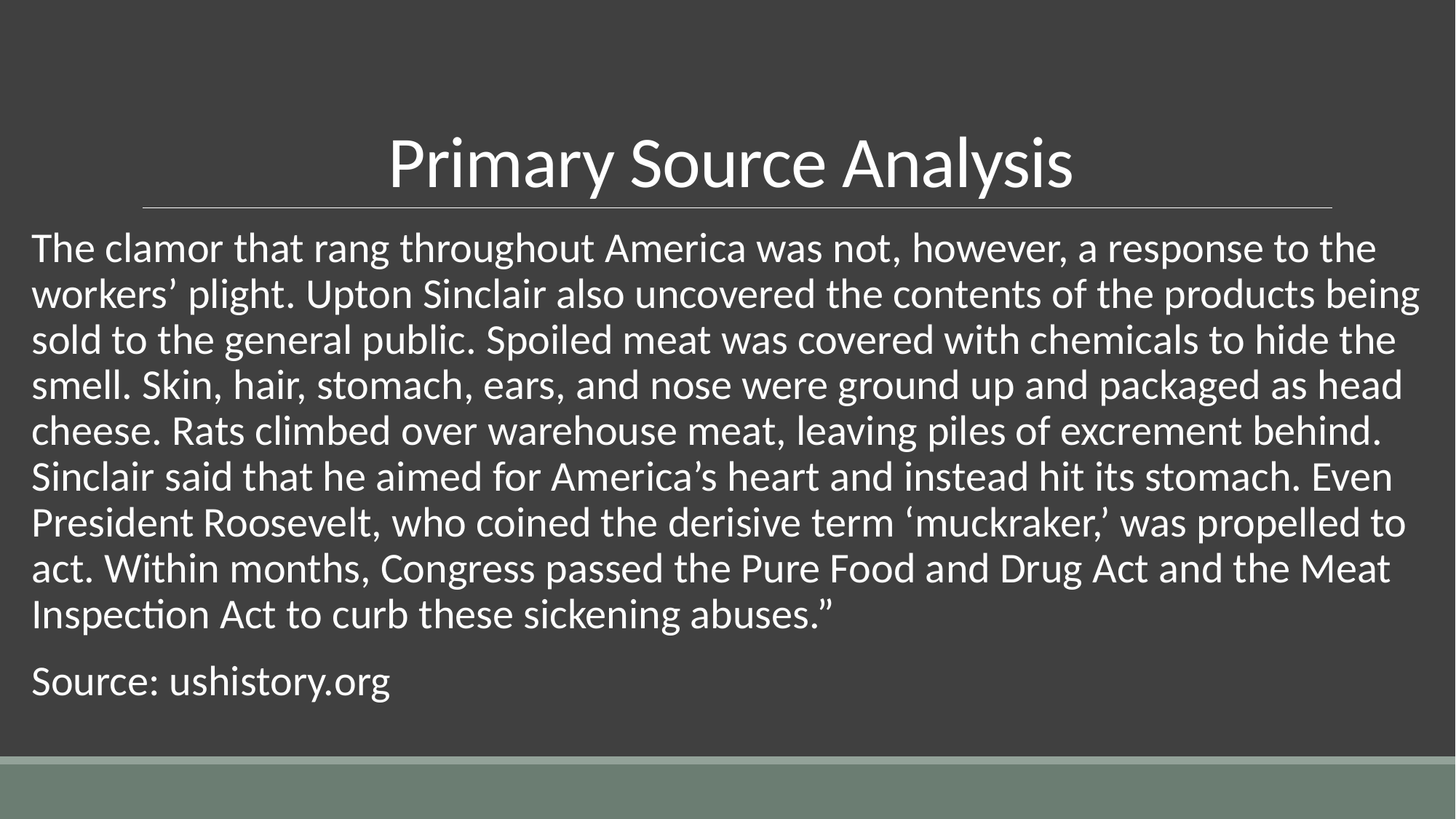

# Primary Source Analysis
The clamor that rang throughout America was not, however, a response to the workers’ plight. Upton Sinclair also uncovered the contents of the products being sold to the general public. Spoiled meat was covered with chemicals to hide the smell. Skin, hair, stomach, ears, and nose were ground up and packaged as head cheese. Rats climbed over warehouse meat, leaving piles of excrement behind. Sinclair said that he aimed for America’s heart and instead hit its stomach. Even President Roosevelt, who coined the derisive term ‘muckraker,’ was propelled to act. Within months, Congress passed the Pure Food and Drug Act and the Meat Inspection Act to curb these sickening abuses.”
Source: ushistory.org